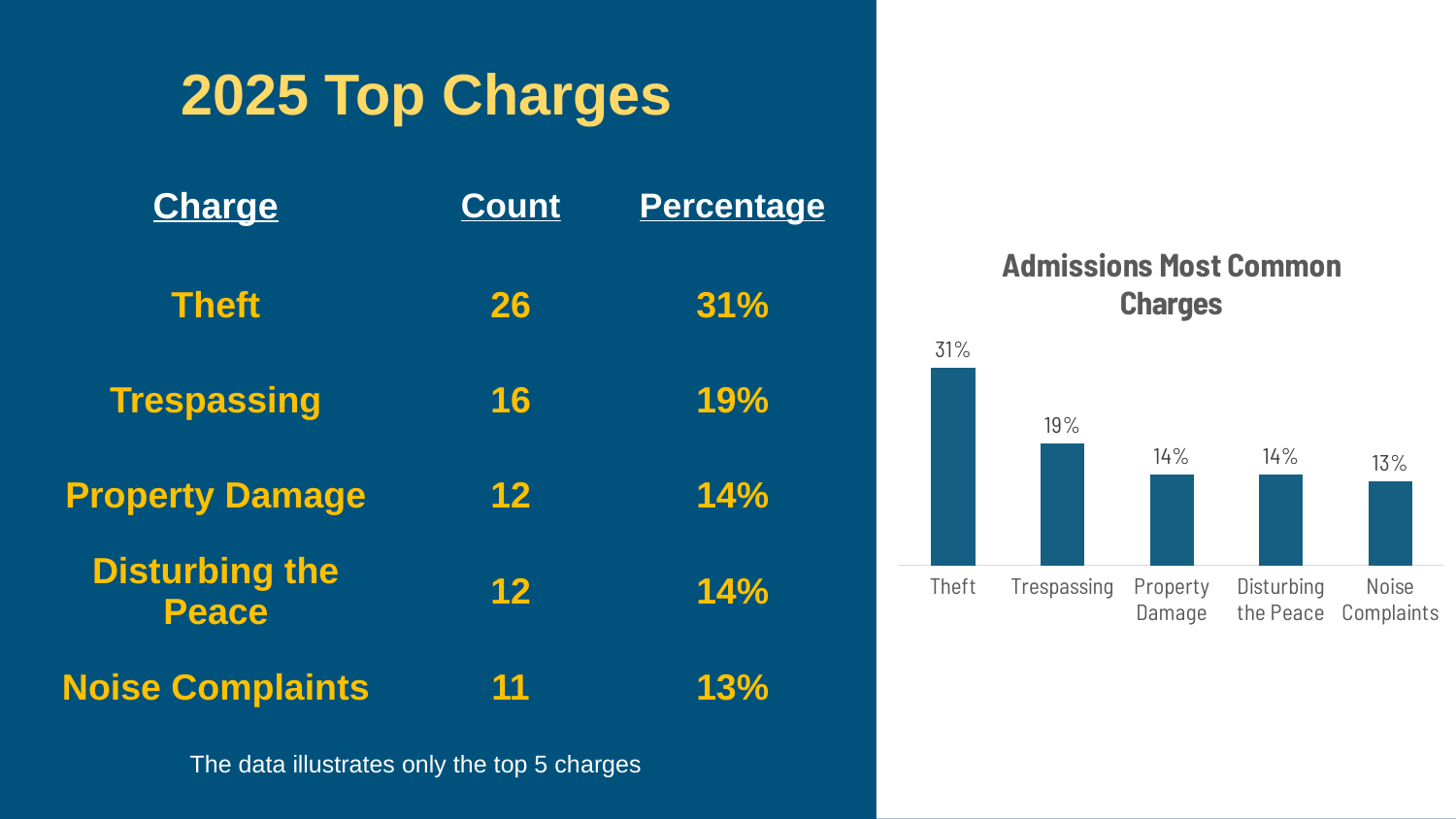

2025 Top Charges
| Charge | Count | Percentage |
| --- | --- | --- |
| Theft | 26 | 31% |
| Trespassing | 16 | 19% |
| Property Damage | 12 | 14% |
| Disturbing the Peace | 12 | 14% |
| Noise Complaints | 11 | 13% |

### Chart: Admissions Most Common Charges

| Category |  |
|---|---|
| Theft | 0.3058823529411765 |
| Trespassing | 0.18823529411764706 |
| Property Damage | 0.1411764705882353 |
| Disturbing the Peace | 0.1411764705882353 |
| Noise Complaints | 0.12941176470588237 |
The data illustrates only the top 5 charges